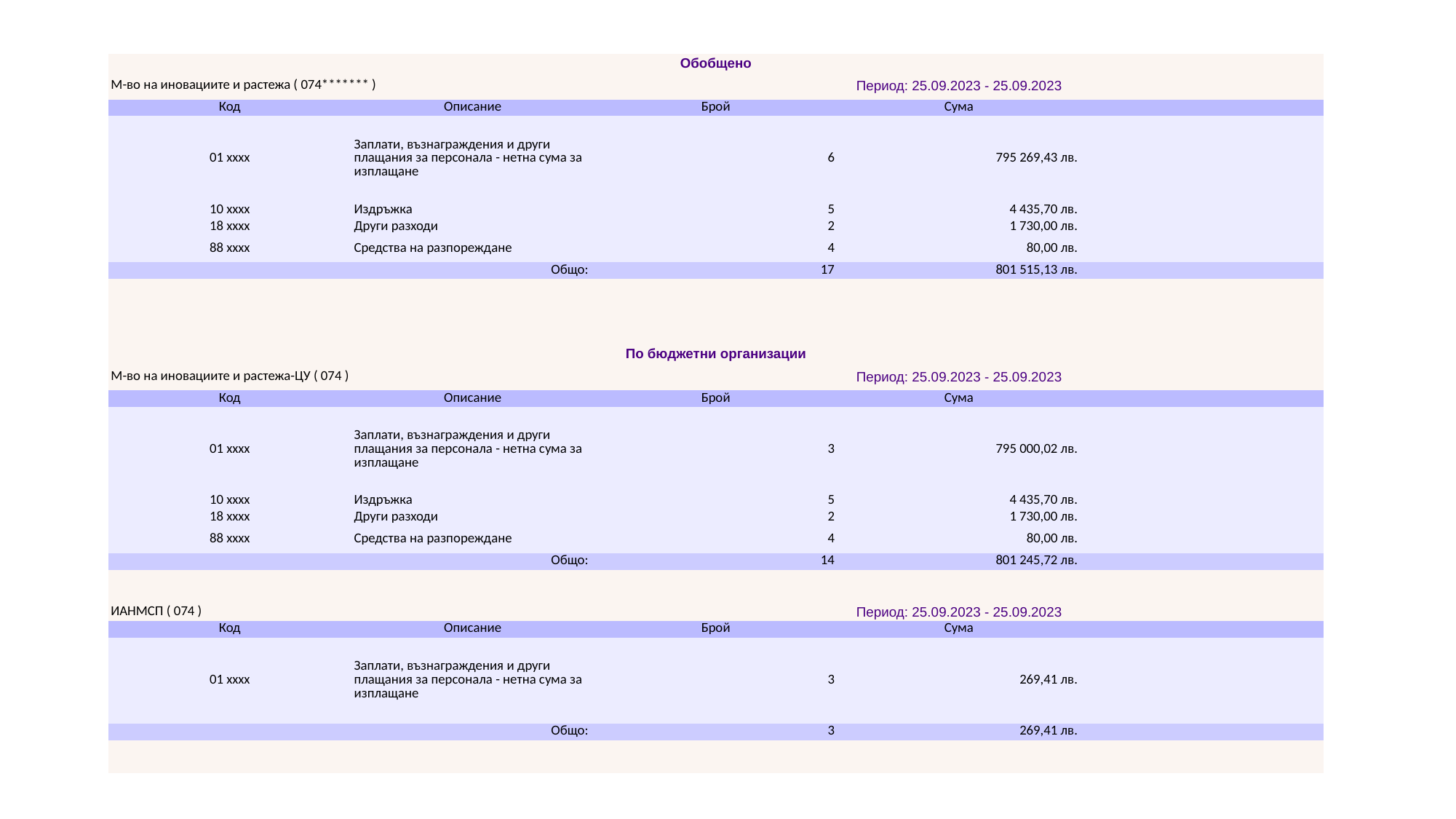

| Обобщено |  |  |  |  |
| --- | --- | --- | --- | --- |
| М-во на иновациите и растежа ( 074\*\*\*\*\*\*\* ) |  | Период: 25.09.2023 - 25.09.2023 |  |  |
| Код | Описание | Брой | Сума |  |
| 01 xxxx | Заплати, възнаграждения и други плащания за персонала - нетна сума за изплащане | 6 | 795 269,43 лв. |  |
| 10 xxxx | Издръжка | 5 | 4 435,70 лв. |  |
| 18 xxxx | Други разходи | 2 | 1 730,00 лв. |  |
| 88 xxxx | Средства на разпореждане | 4 | 80,00 лв. |  |
| Общо: |  | 17 | 801 515,13 лв. |  |
|  |  |  |  |  |
|  |  |  |  |  |
|  |  |  |  |  |
|  |  |  |  |  |
| По бюджетни организации |  |  |  |  |
| М-во на иновациите и растежа-ЦУ ( 074 ) |  | Период: 25.09.2023 - 25.09.2023 |  |  |
| Код | Описание | Брой | Сума |  |
| 01 xxxx | Заплати, възнаграждения и други плащания за персонала - нетна сума за изплащане | 3 | 795 000,02 лв. |  |
| 10 xxxx | Издръжка | 5 | 4 435,70 лв. |  |
| 18 xxxx | Други разходи | 2 | 1 730,00 лв. |  |
| 88 xxxx | Средства на разпореждане | 4 | 80,00 лв. |  |
| Общо: |  | 14 | 801 245,72 лв. |  |
|  |  |  |  |  |
|  |  |  |  |  |
| ИАНМСП ( 074 ) |  | Период: 25.09.2023 - 25.09.2023 |  |  |
| Код | Описание | Брой | Сума |  |
| 01 xxxx | Заплати, възнаграждения и други плащания за персонала - нетна сума за изплащане | 3 | 269,41 лв. |  |
| Общо: |  | 3 | 269,41 лв. |  |
|  |  |  |  |  |
|  |  |  |  |  |
#